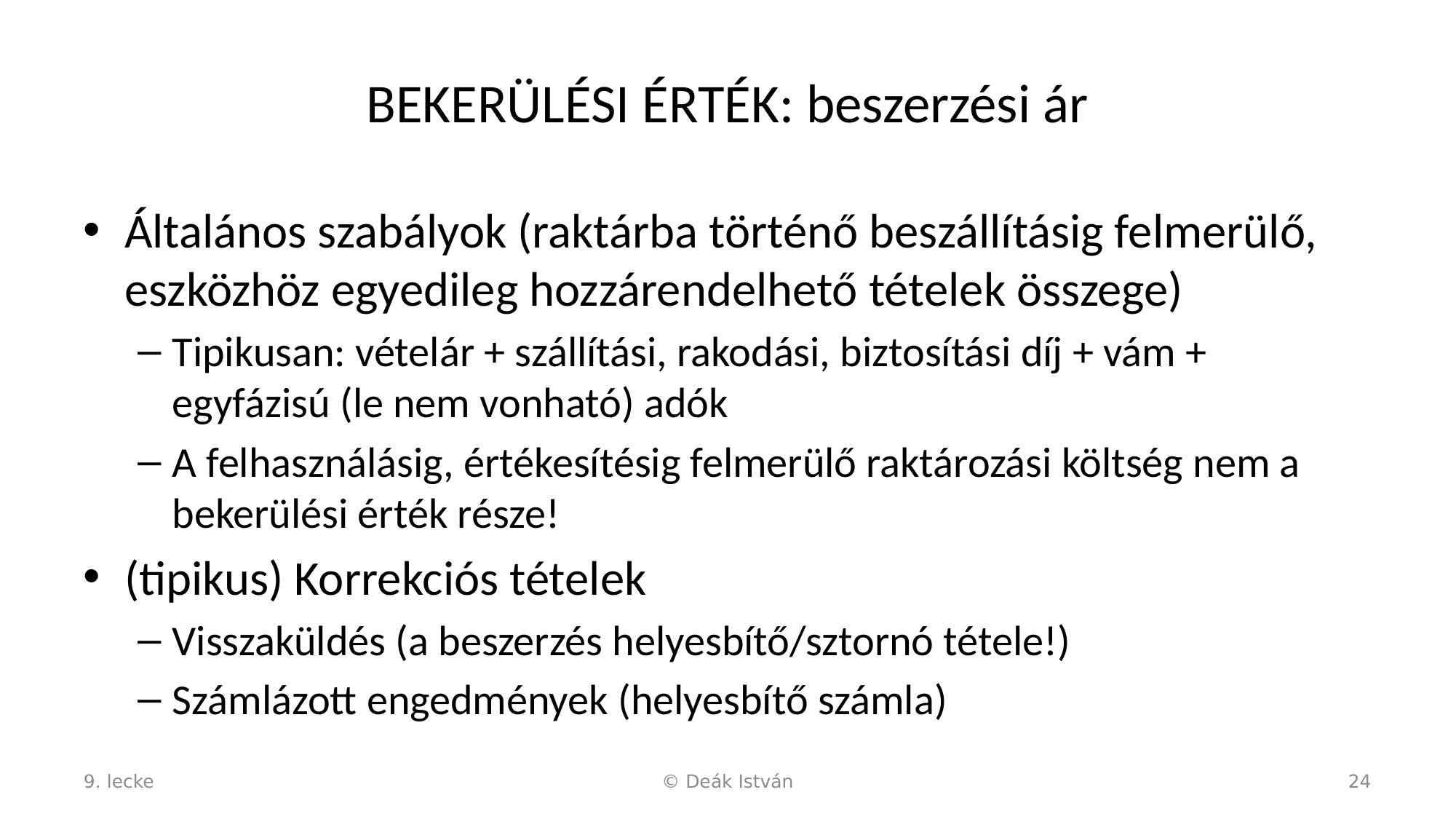

# BEKERÜLÉSI ÉRTÉK: beszerzési ár
Általános szabályok (raktárba történő beszállításig felmerülő, eszközhöz egyedileg hozzárendelhető tételek összege)
Tipikusan: vételár + szállítási, rakodási, biztosítási díj + vám + egyfázisú (le nem vonható) adók
A felhasználásig, értékesítésig felmerülő raktározási költség nem a bekerülési érték része!
(tipikus) Korrekciós tételek
Visszaküldés (a beszerzés helyesbítő/sztornó tétele!)
Számlázott engedmények (helyesbítő számla)
9. lecke
© Deák István
24